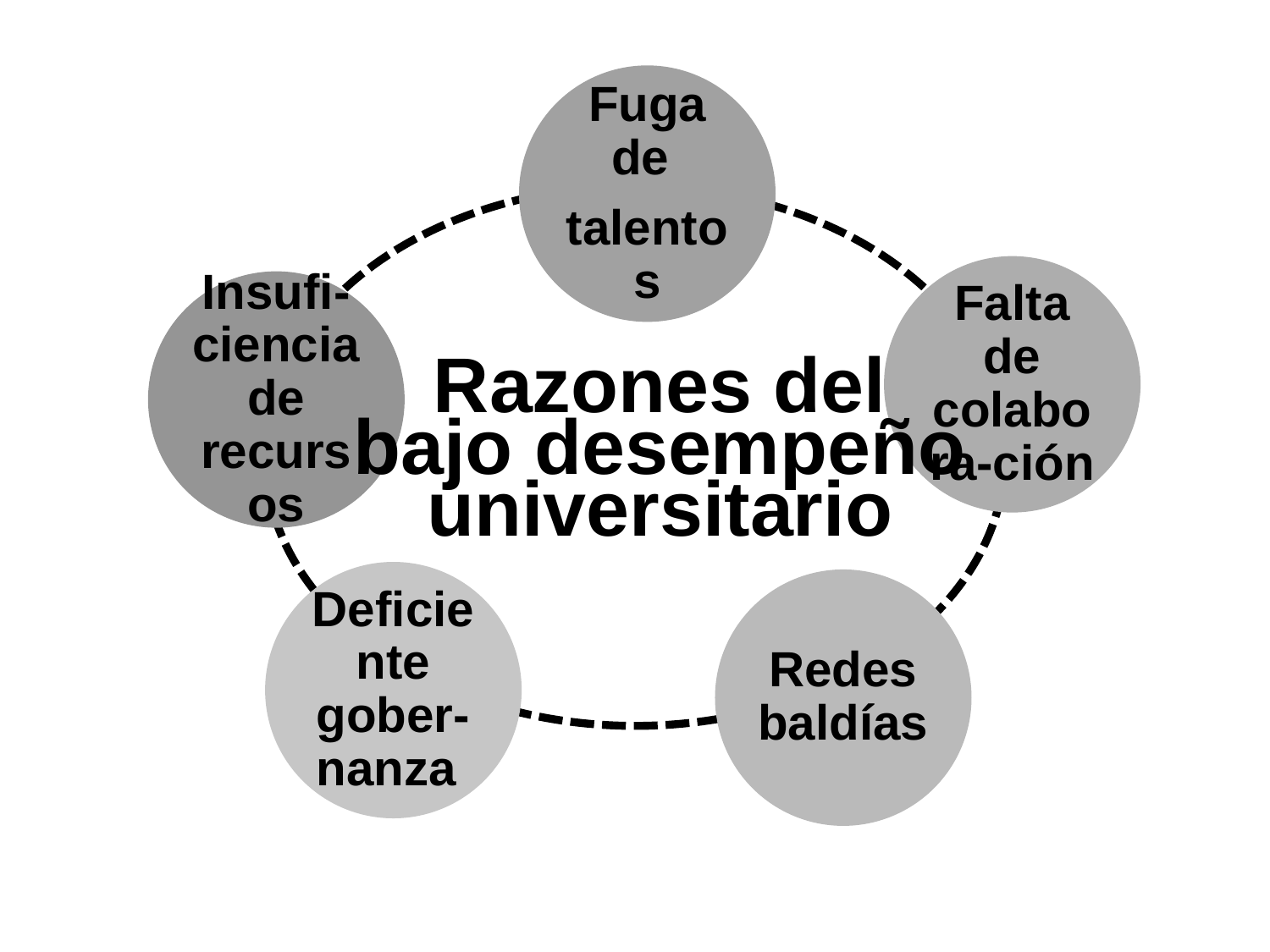

Fuga de
talentos

Falta de colabora-ción

Insufi- ciencia de recursos
Razones del bajo desempeño universitario

Deficiente gober-nanza

Redes baldías